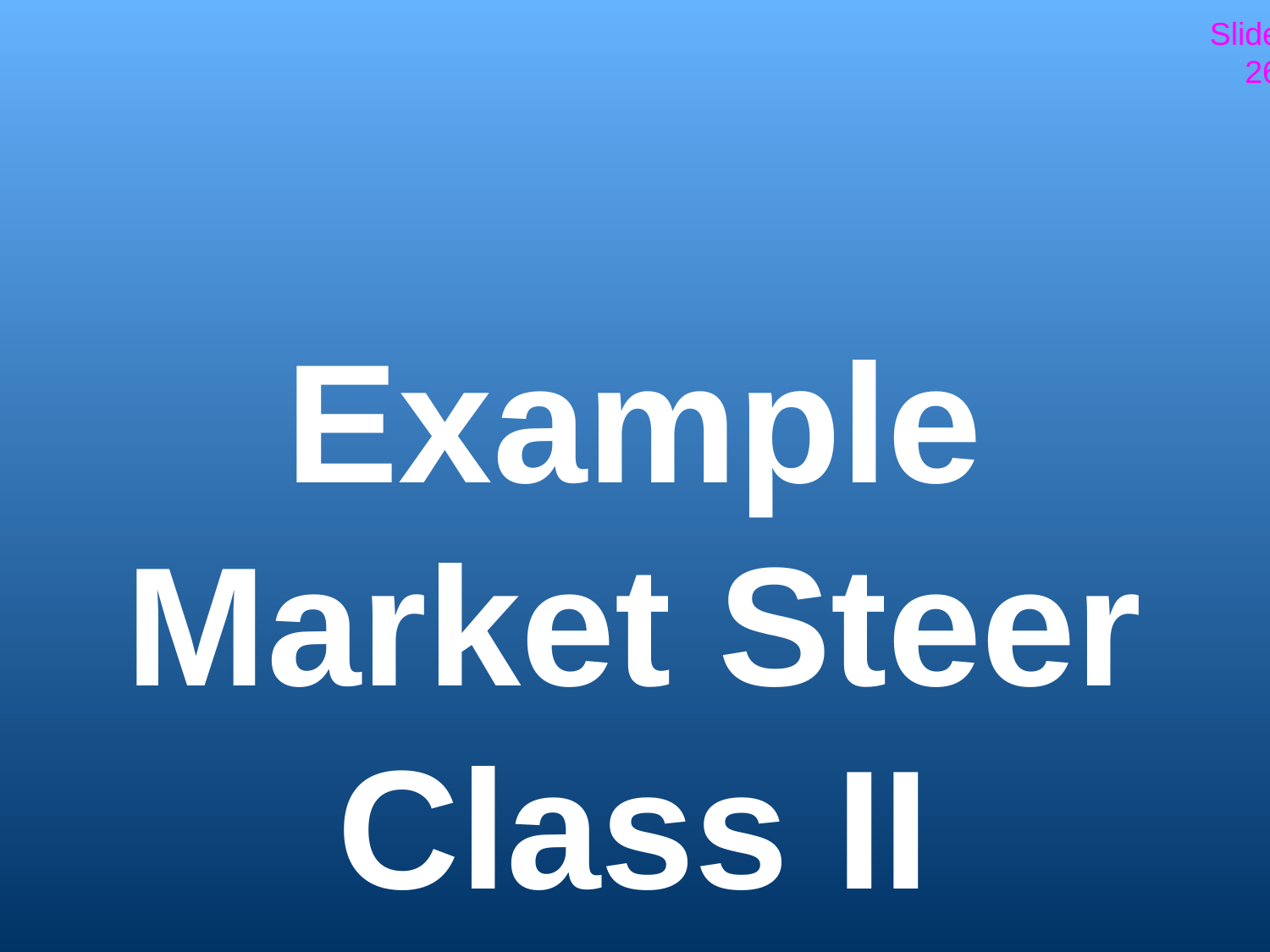

Slide 26
# Example Market Steer Class II